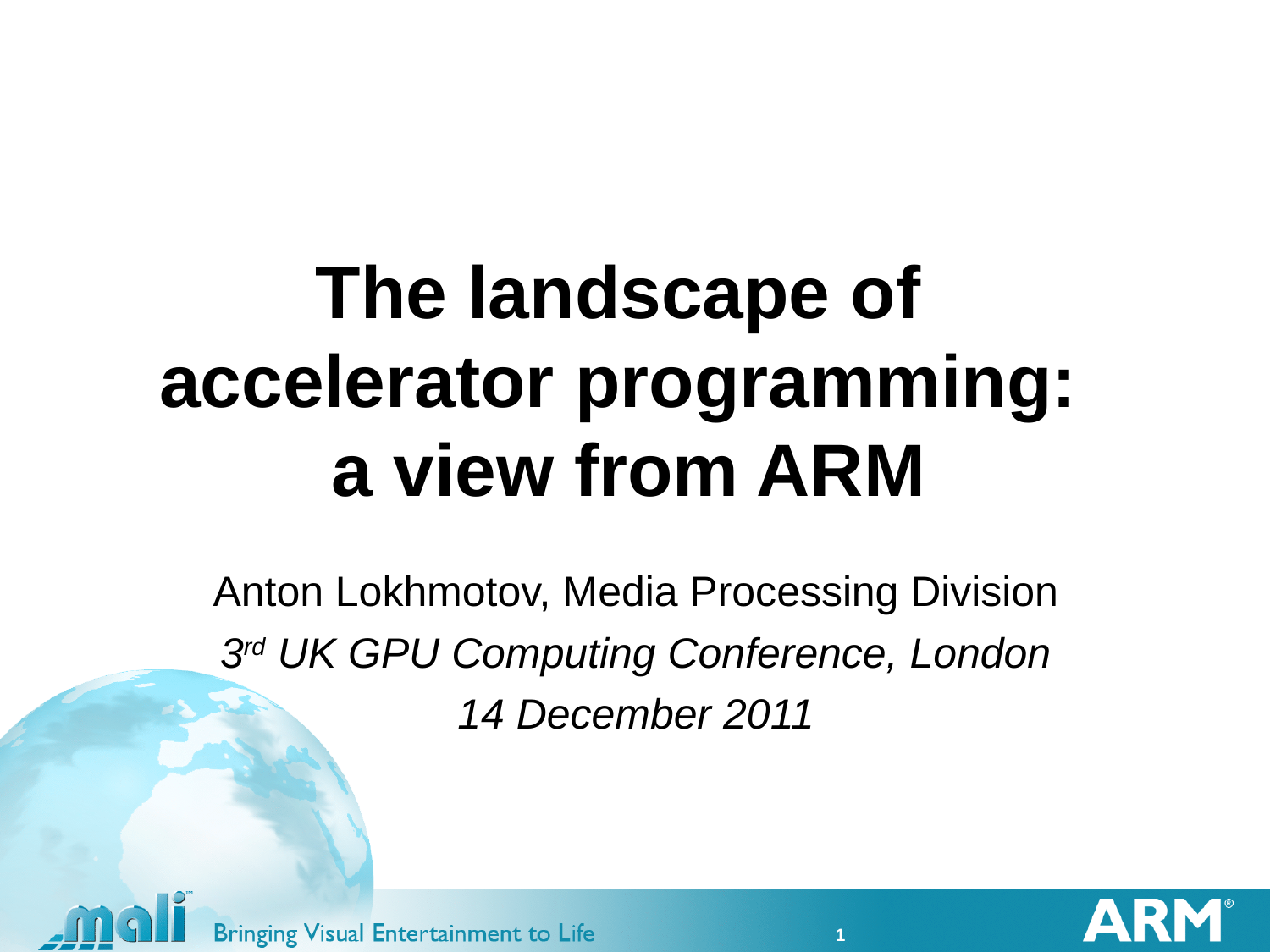

# The landscape of accelerator programming: a view from ARM
Anton Lokhmotov, Media Processing Division
3rd UK GPU Computing Conference, London
14 December 2011